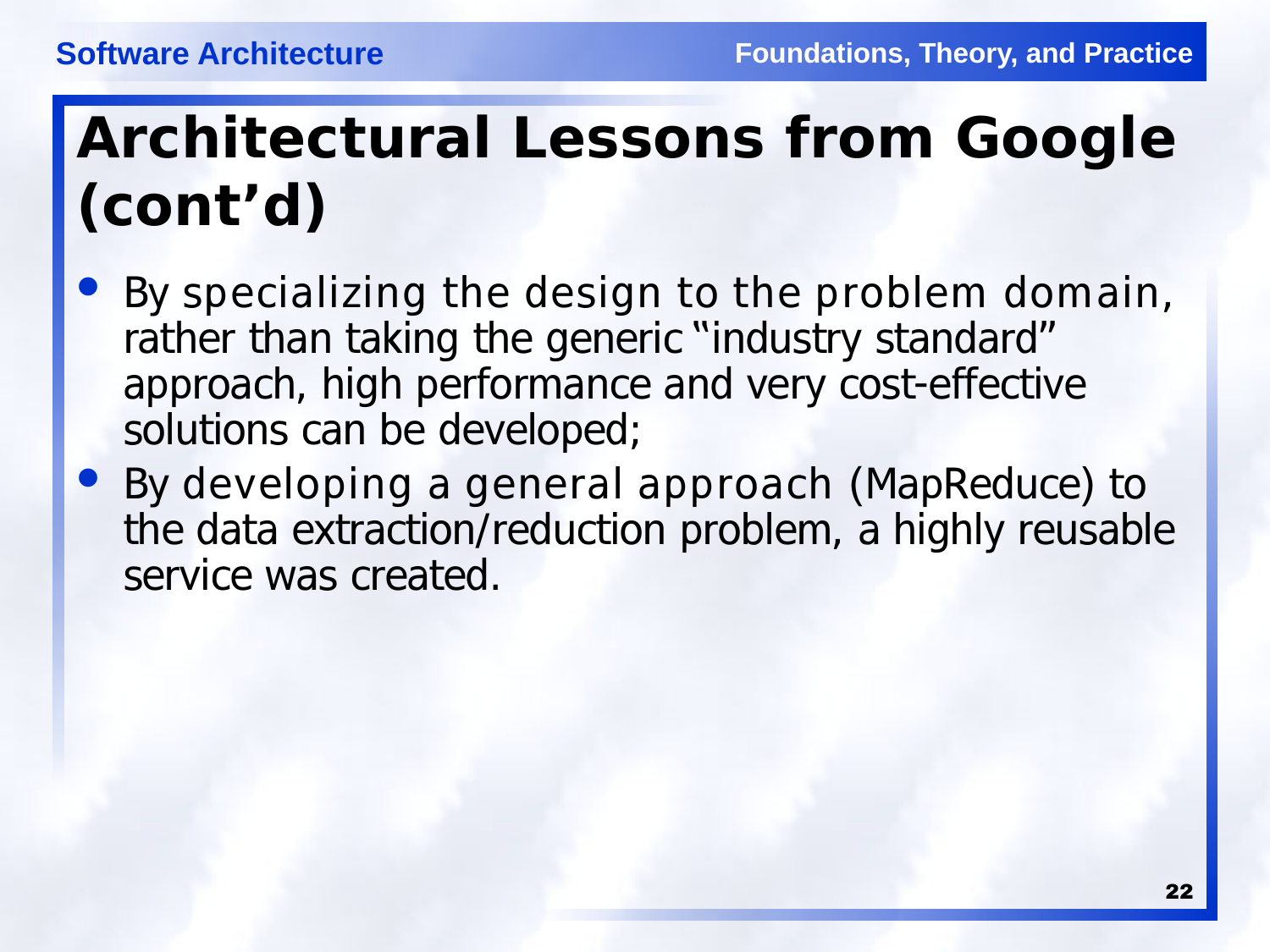

# Architectural Lessons from Google (cont’d)
By specializing the design to the problem domain, rather than taking the generic “industry standard” approach, high performance and very cost-effective solutions can be developed;
By developing a general approach (MapReduce) to the data extraction/reduction problem, a highly reusable service was created.
22